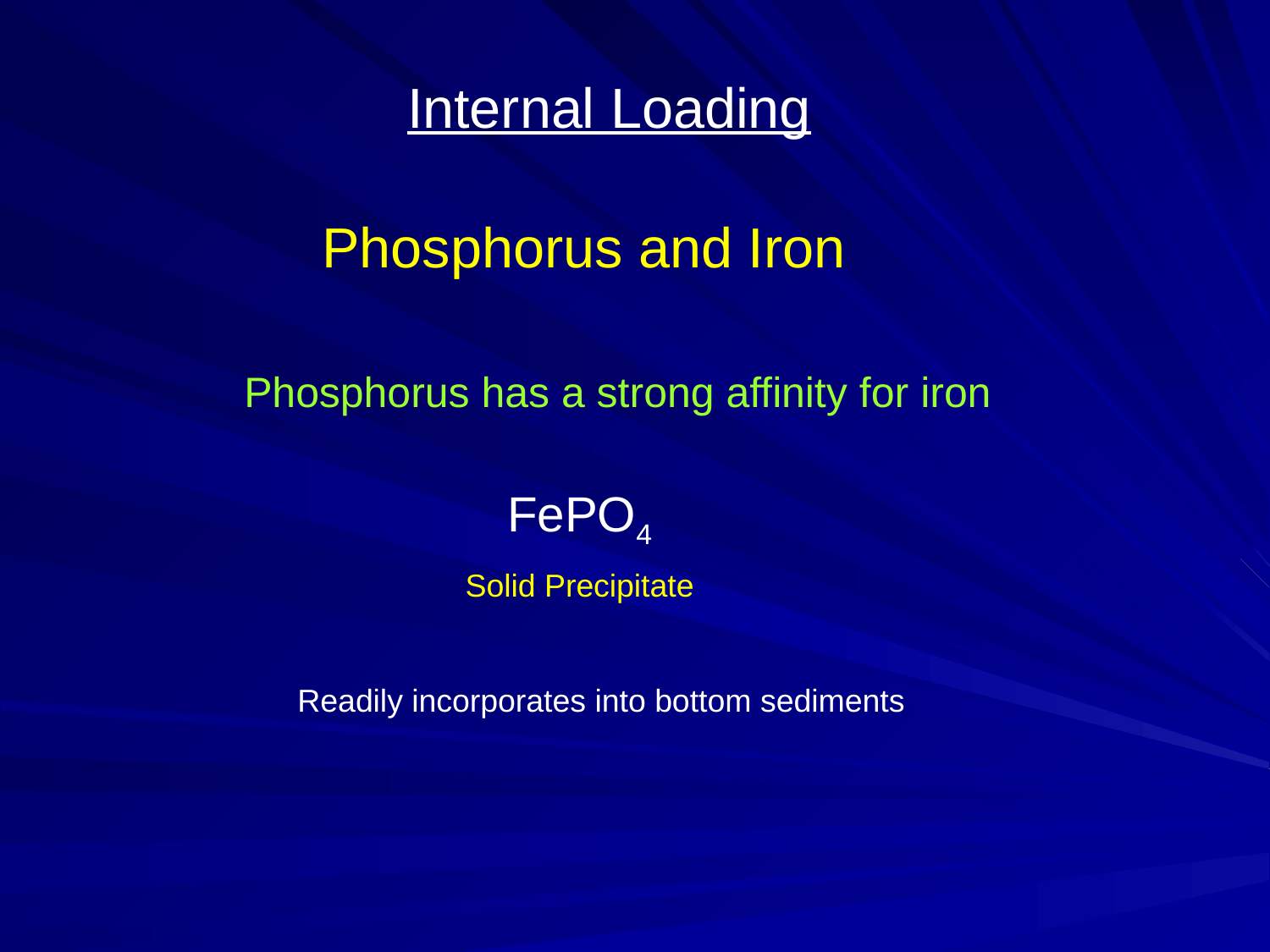

Internal Loading
Phosphorus and Iron
Phosphorus has a strong affinity for iron
FePO4
Solid Precipitate
Readily incorporates into bottom sediments